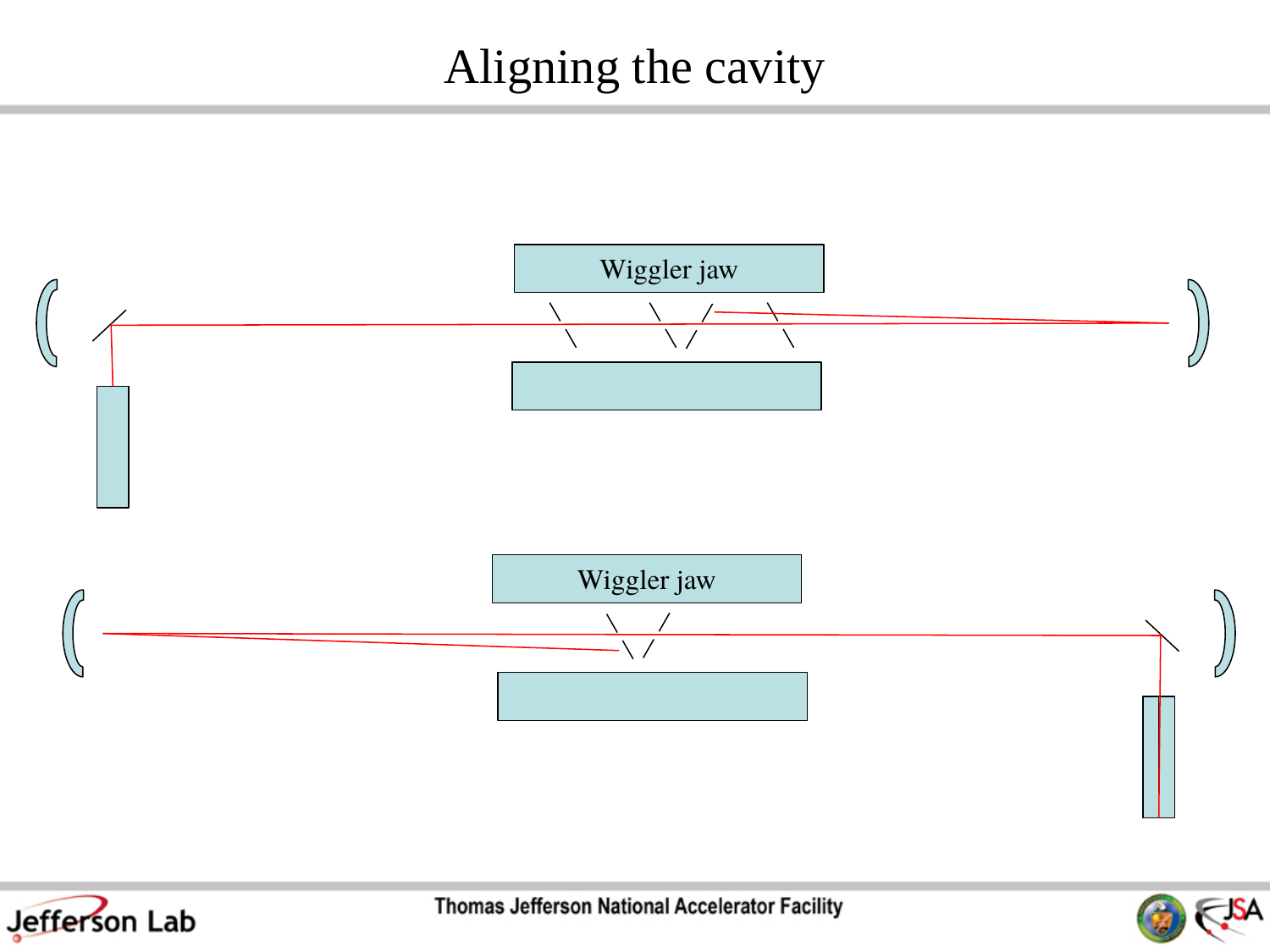

# Aligning the cavity
Wiggler jaw

Wiggler jaw